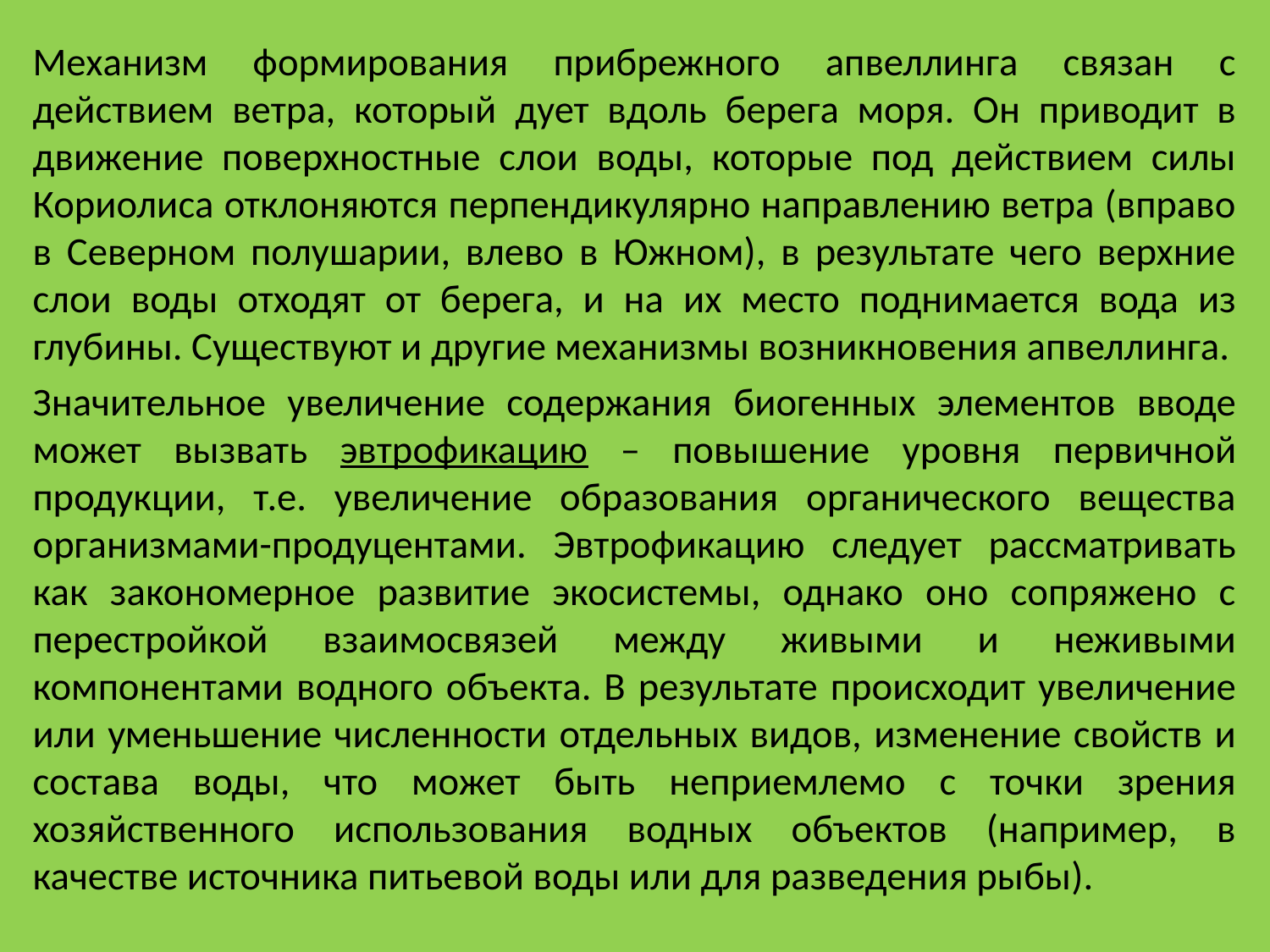

Механизм формирования прибрежного апвеллинга связан с действием ветра, который дует вдоль берега моря. Он приводит в движение поверхностные слои воды, которые под действием силы Кориолиса отклоняются перпендикулярно направлению ветра (вправо в Северном полушарии, влево в Южном), в результате чего верхние слои воды отходят от берега, и на их место поднимается вода из глубины. Существуют и другие механизмы возникновения апвеллинга.
Значительное увеличение содержания биогенных элементов вводе может вызвать эвтрофикацию – повышение уровня первичной продукции, т.е. увеличение образования органического вещества организмами-продуцентами. Эвтрофикацию следует рассматривать как закономерное развитие экосистемы, однако оно сопряжено с перестройкой взаимосвязей между живыми и неживыми компонентами водного объекта. В результате происходит увеличение или уменьшение численности отдельных видов, изменение свойств и состава воды, что может быть неприемлемо с точки зрения хозяйственного использования водных объектов (например, в качестве источника питьевой воды или для разведения рыбы).